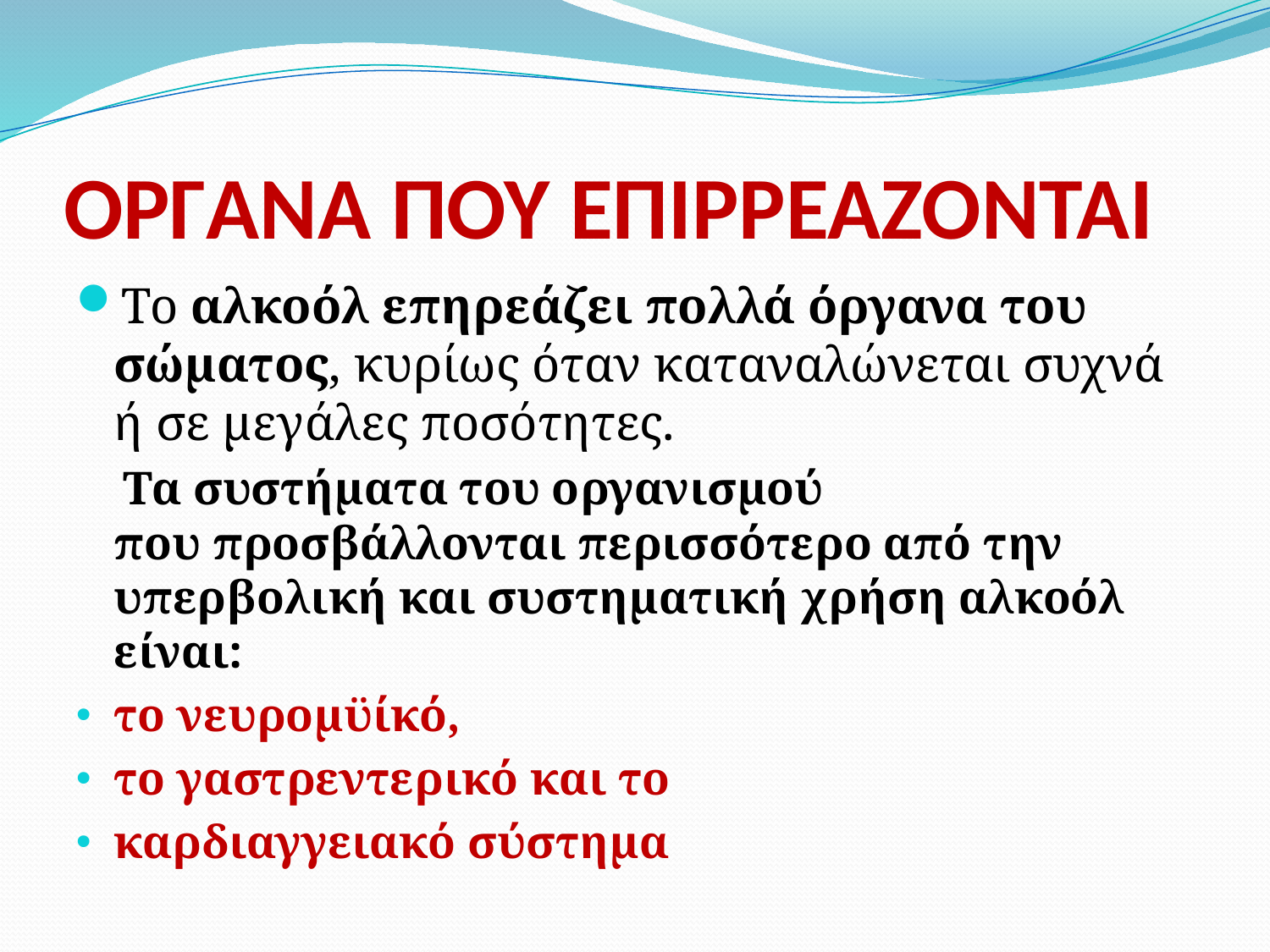

# ΟΡΓΑΝΑ ΠΟΥ ΕΠΙΡΡΕΑΖΟΝΤΑΙ
Το αλκοόλ επηρεάζει πολλά όργανα του σώματος, κυρίως όταν καταναλώνεται συχνά ή σε μεγάλες ποσότητες.
    Τα συστήματα του οργανισμού
που προσβάλλονται περισσότερο από την
υπερβολική και συστηματική χρήση αλκοόλ είναι:
το νευρομϋίκό,
το γαστρεντερικό και το
καρδιαγγειακό σύστημα